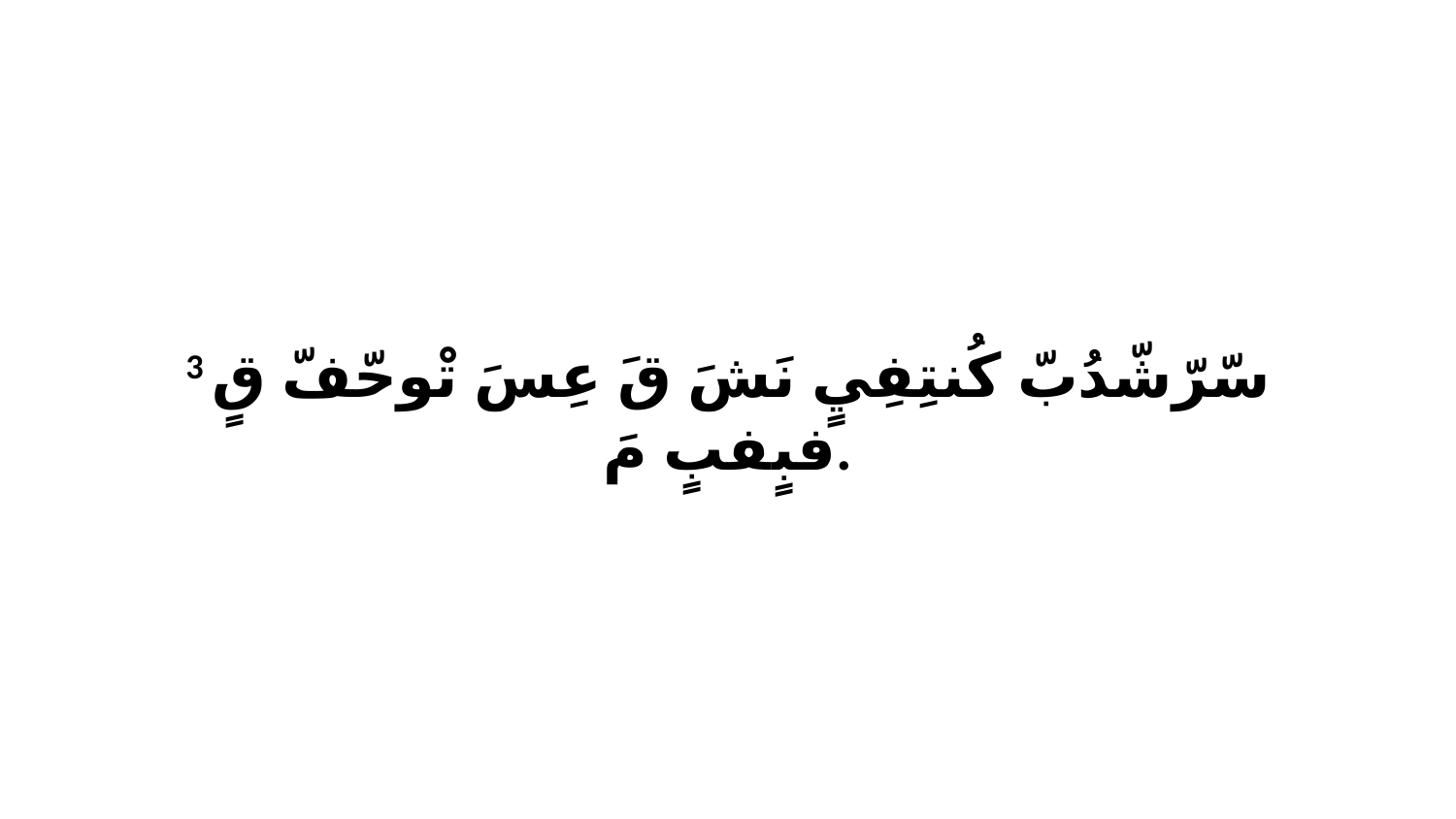

3 سّرّشّدُبّ كُنتِفِيٍ نَشَ قَ عِسَ تْوحّفّ قٍ فبٍفبٍ مَ.